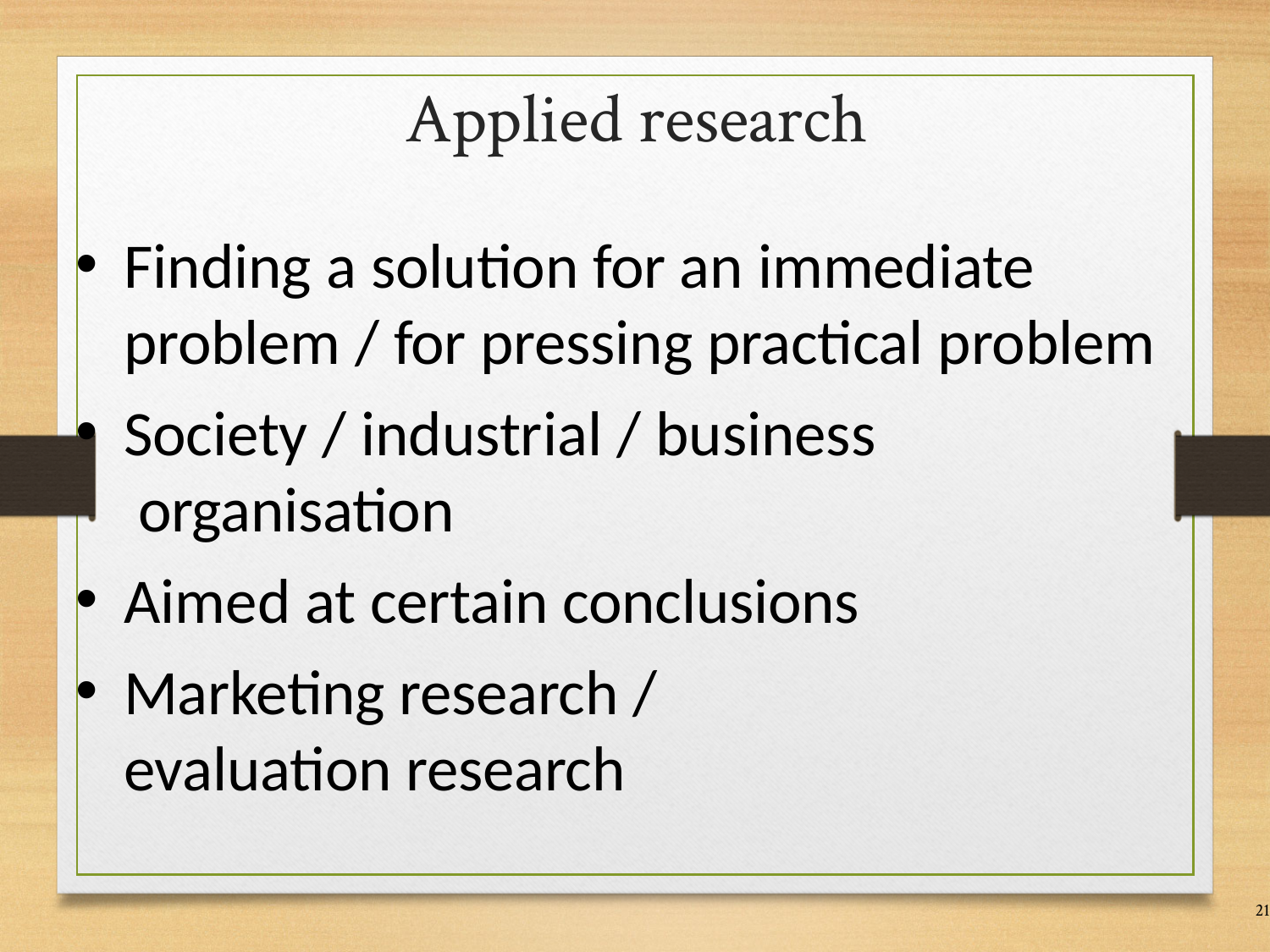

# Applied research
Finding a solution for an immediate  problem / for pressing practical problem
Society / industrial / business  organisation
Aimed at certain conclusions
Marketing research / evaluation research
21